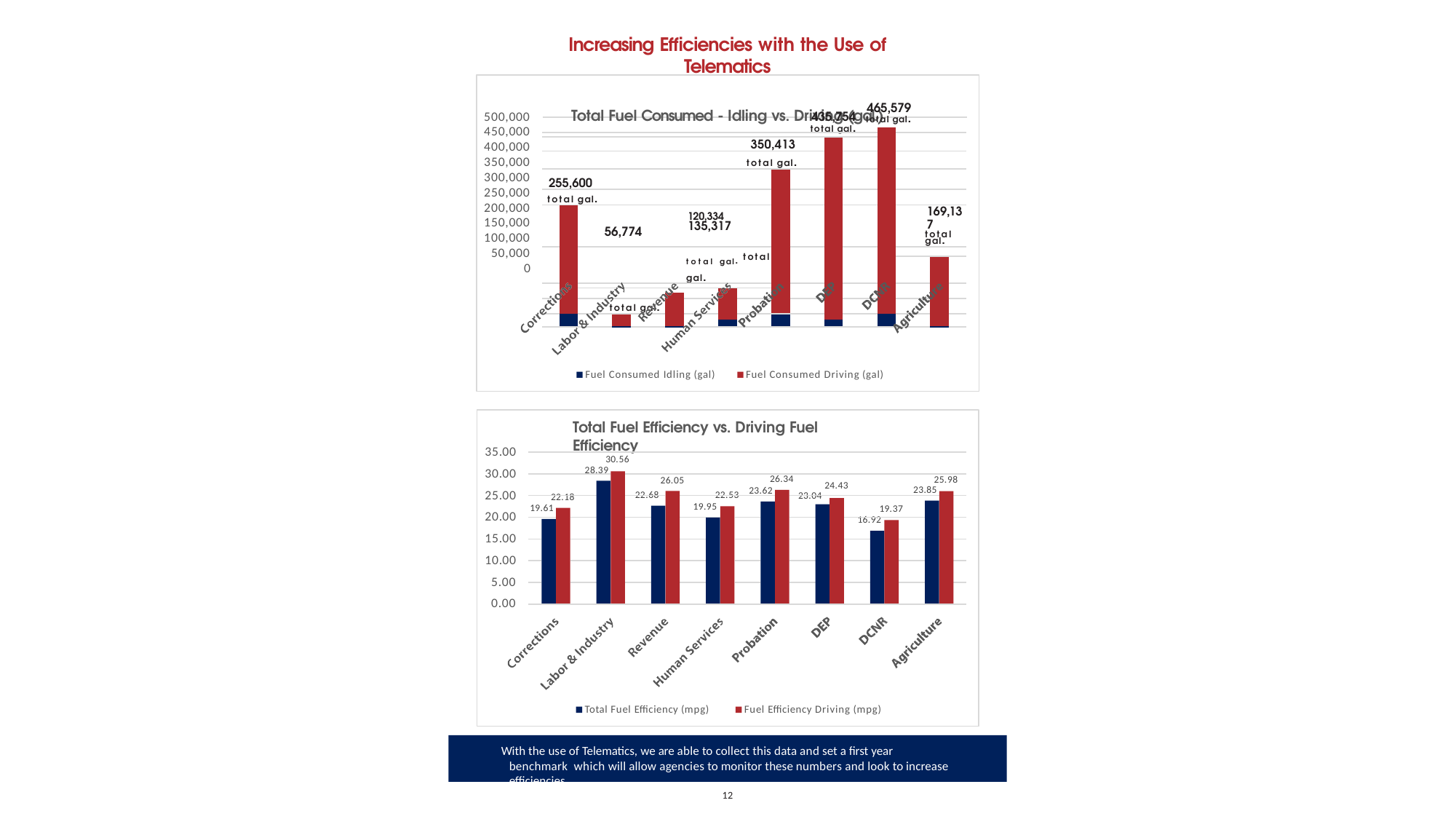

Increasing Efficiencies with the Use of Telematics

Total Fuel Consumed - Idling vs. Driving (gal.)

465,579
500,000
450,000
400,000
350,000
300,000
250,000
200,000
150,000
100,000
50,000
0
435,754
total gal.

total gal.
|  |  |  |  |  |  |  |  |  |  |  |  |  |  |  |  |  |
| --- | --- | --- | --- | --- | --- | --- | --- | --- | --- | --- | --- | --- | --- | --- | --- | --- |
|  |  |  |  |  |  |  |  |  |  |  |  |  |  |  |  |  |
| 350,413 |  |  |  |  |  |  |  |  |  |  |  |  |  |  |  |  |
| total gal. |  |  |  |  |  |  |  |  |  |  |  |  |  |  |  |  |
| 255,600 |  |  |  |  |  |  |  |  |  |  |  |  |  |  |  |  |
| total gal. |  |  |  |  |  |  |  |  |  |  |  |  |  |  |  |  |
|  |  | 120,334 135,317 |  |  |  |  |  |  |  |  |  |  |  | 169,137 total gal. |  |  |
|  |  | total gal. total gal. |  |  |  |  |  |  |  |  |  |  |  |  |  |  |
|  |  |  |  |  |  |  |  |  |  |  |  |  |  |  |  |  |
|  |  |  |  |  |  |  |  |  |  |  |  |  |  |  |  |  |
|  |  |  |  |  |  |  |  |  |  |  |  |  |  |  |  |  |
|  |  |  |  |  |  |  |  |  |  |  |  |  |  |  |  |  |
|  |  | total gal. |  |  |  |  |  |  |  |  |  |  |  |  |  |  |
|  |  |  |  |  |  |  |  |  |  |  |  |  |  |  |  |  |
|  |  |  |  |  |  |  |  |  |  |  |  |  |  |  |  |  |
56,774

Fuel Consumed Idling (gal)
Fuel Consumed Driving (gal)

Total Fuel Efficiency vs. Driving Fuel Efficiency
35.00
30.00
25.00
20.00
15.00
10.00
5.00
0.00

30.56
28.39

26.34
23.62
26.05
25.98
23.85

24.43
23.04

22.68
22.53
19.95
22.18
19.61

19.37
16.92

Total Fuel Efficiency (mpg)
Fuel Efficiency Driving (mpg)

With the use of Telematics, we are able to collect this data and set a first year benchmark  which will allow agencies to monitor these numbers and look to increase efficiencies.
12